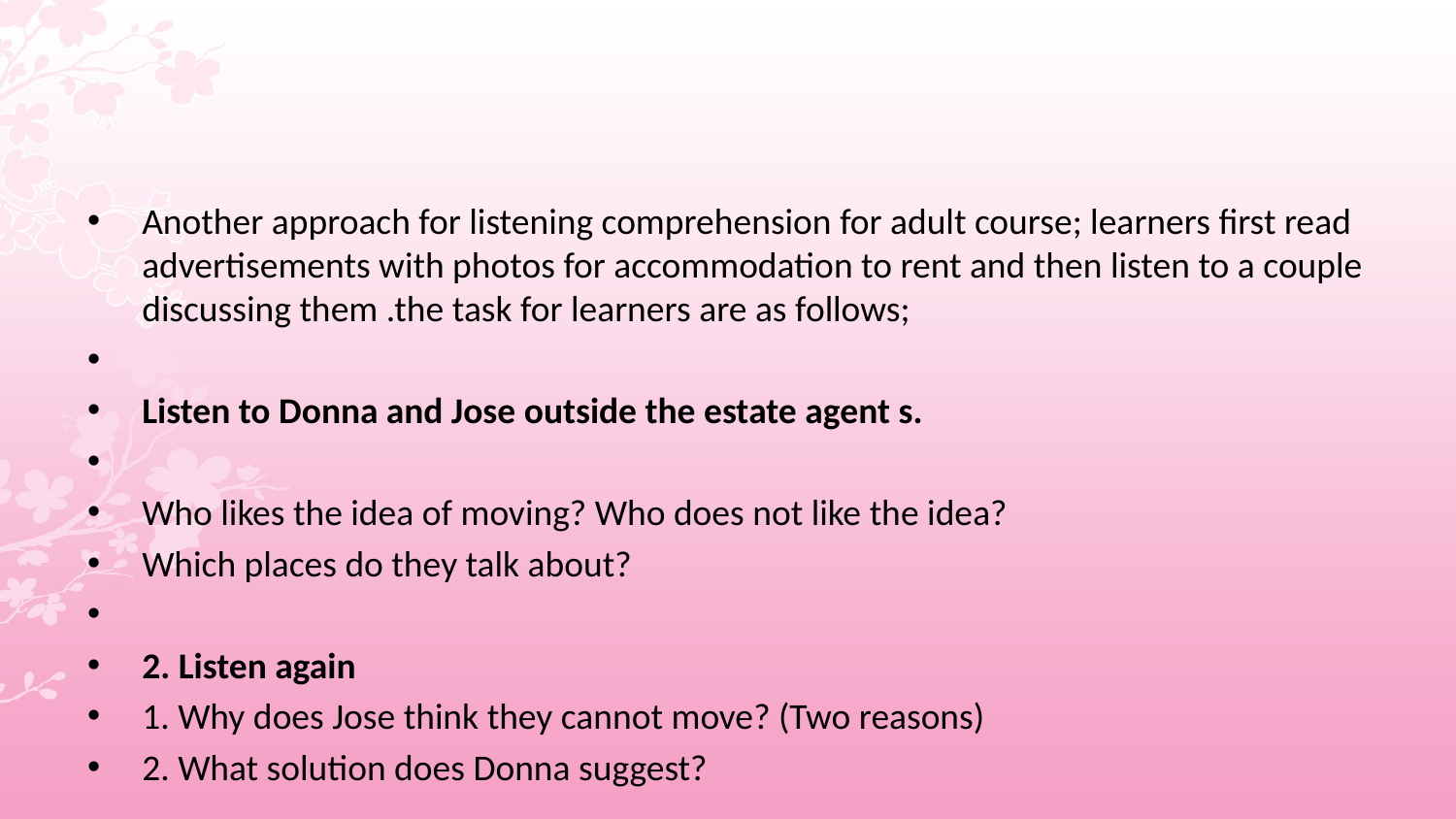

#
Another approach for listening comprehension for adult course; learners first read  advertisements with photos for accommodation to rent and then listen to a couple discussing them .the task for learners are as follows;

Listen to Donna and Jose outside the estate agent s.

Who likes the idea of moving? Who does not like the idea?
Which places do they talk about?

2. Listen again
1. Why does Jose think they cannot move? (Two reasons)
2. What solution does Donna suggest?